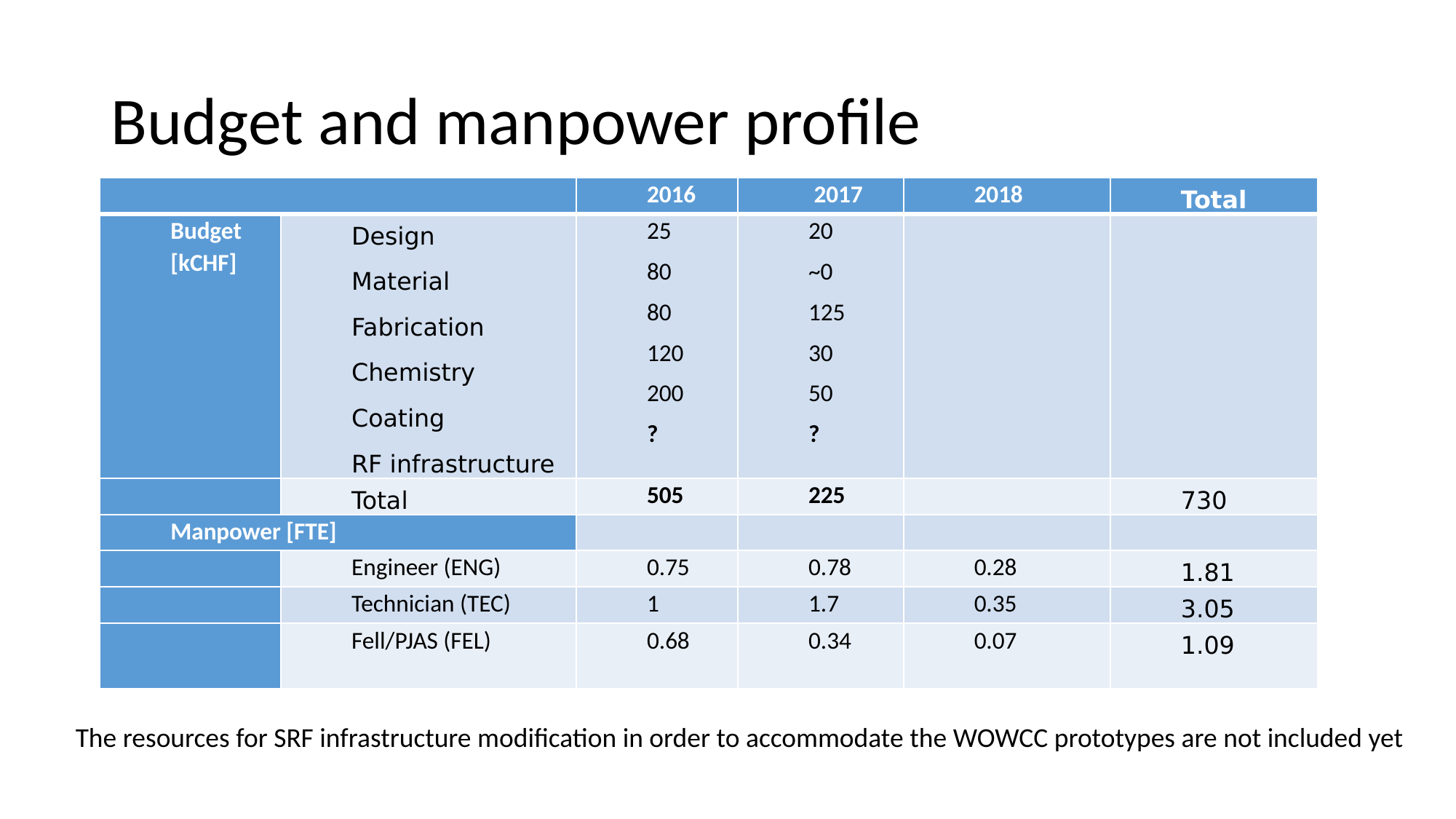

# Budget and manpower profile
|  |  | 2016 | 2017 | 2018 | Total |
| --- | --- | --- | --- | --- | --- |
| Budget [kCHF] | Design Material Fabrication Chemistry Coating RF infrastructure | 25 80 80 120 200 ? | 20 ~0 125 30 50 ? |  |  |
|  | Total | 505 | 225 |  | 730 |
| Manpower [FTE] |  |  |  |  |  |
|  | Engineer (ENG) | 0.75 | 0.78 | 0.28 | 1.81 |
|  | Technician (TEC) | 1 | 1.7 | 0.35 | 3.05 |
|  | Fell/PJAS (FEL) | 0.68 | 0.34 | 0.07 | 1.09 |
The resources for SRF infrastructure modification in order to accommodate the WOWCC prototypes are not included yet